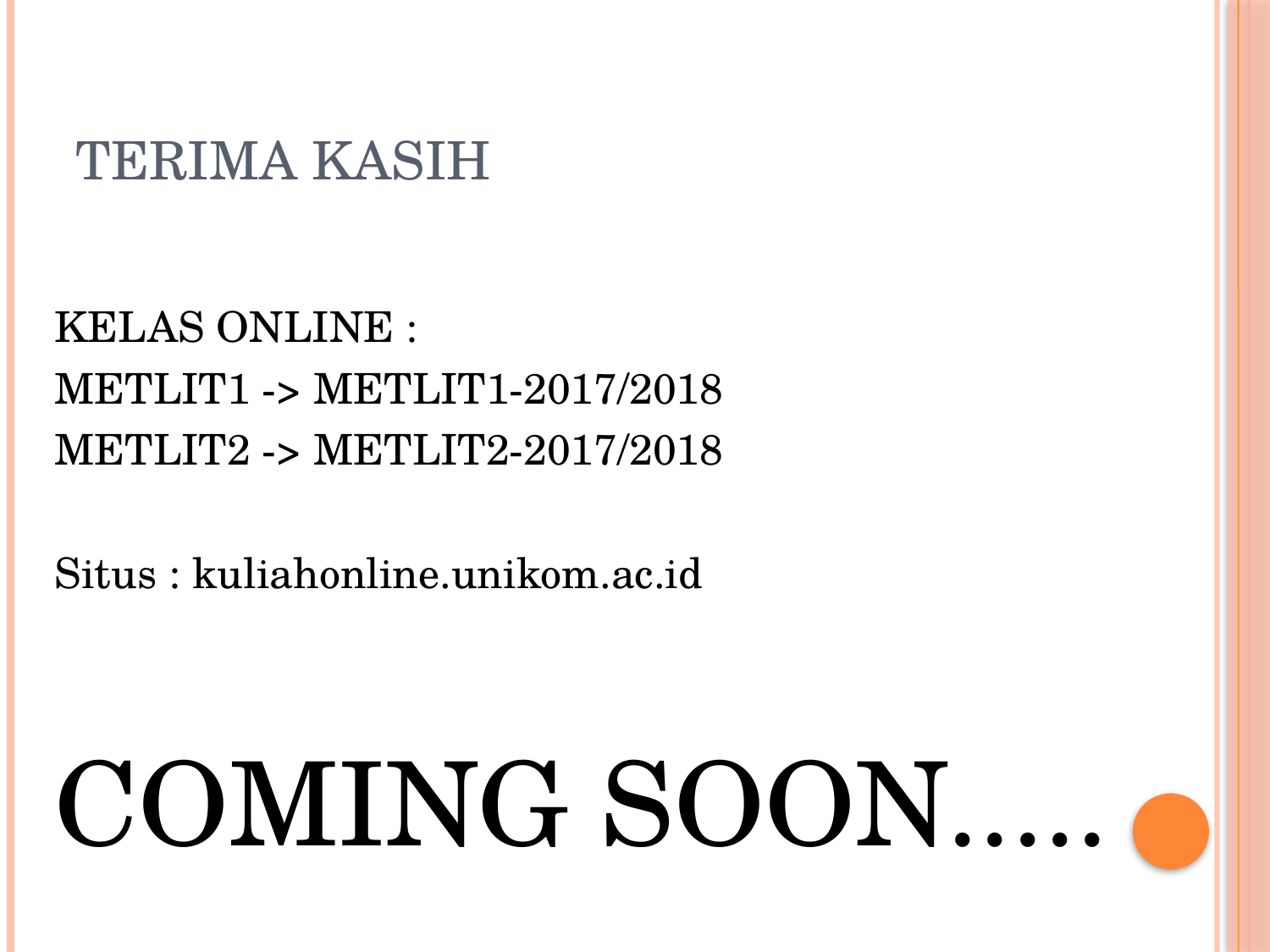

# Terima Kasih

KELAS ONLINE :
METLIT1 -> METLIT1-2017/2018
METLIT2 -> METLIT2-2017/2018

Situs : kuliahonline.unikom.ac.id

COMING SOON.....